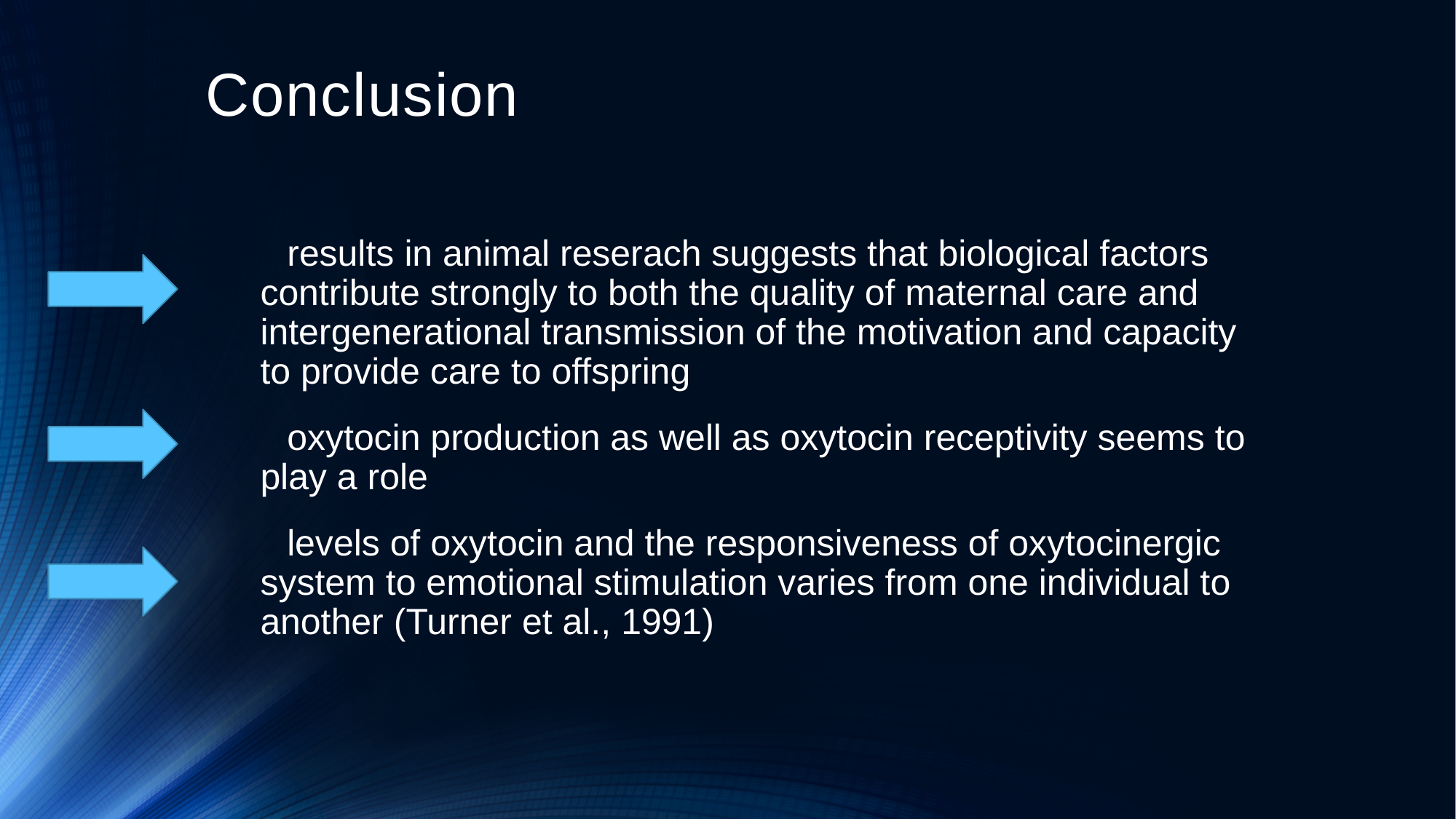

# Conclusion
        results in animal reserach suggests that biological factors contribute strongly to both the quality of maternal care and intergenerational transmission of the motivation and capacity to provide care to offspring
        oxytocin production as well as oxytocin receptivity seems to play a role
        levels of oxytocin and the responsiveness of oxytocinergic system to emotional stimulation varies from one individual to another (Turner et al., 1991)